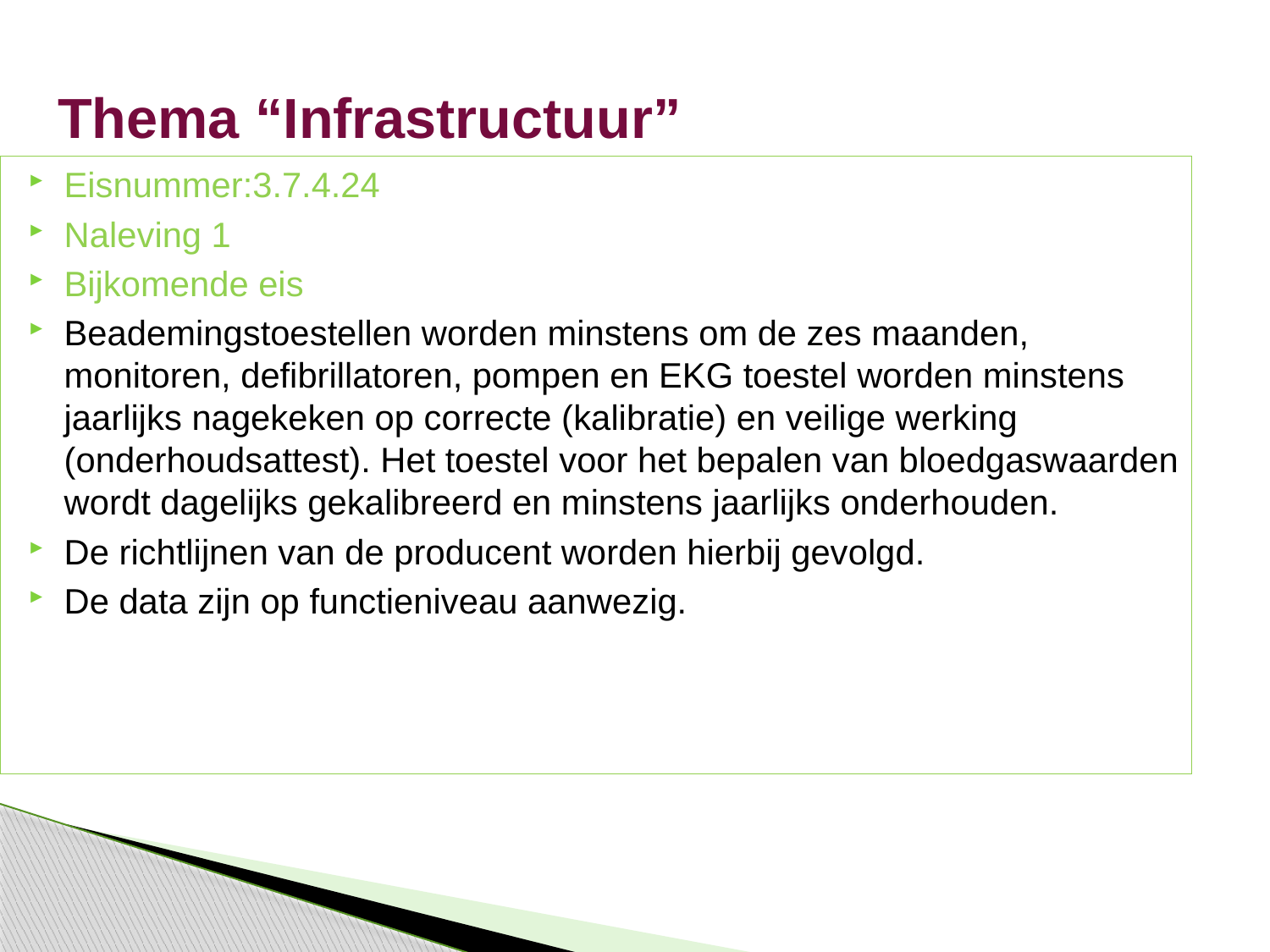

# Thema “Infrastructuur”
Eisnummer:3.7.4.24
Naleving 1
Bijkomende eis
Beademingstoestellen worden minstens om de zes maanden, monitoren, defibrillatoren, pompen en EKG toestel worden minstens jaarlijks nagekeken op correcte (kalibratie) en veilige werking (onderhoudsattest). Het toestel voor het bepalen van bloedgaswaarden wordt dagelijks gekalibreerd en minstens jaarlijks onderhouden.
De richtlijnen van de producent worden hierbij gevolgd.
De data zijn op functieniveau aanwezig.